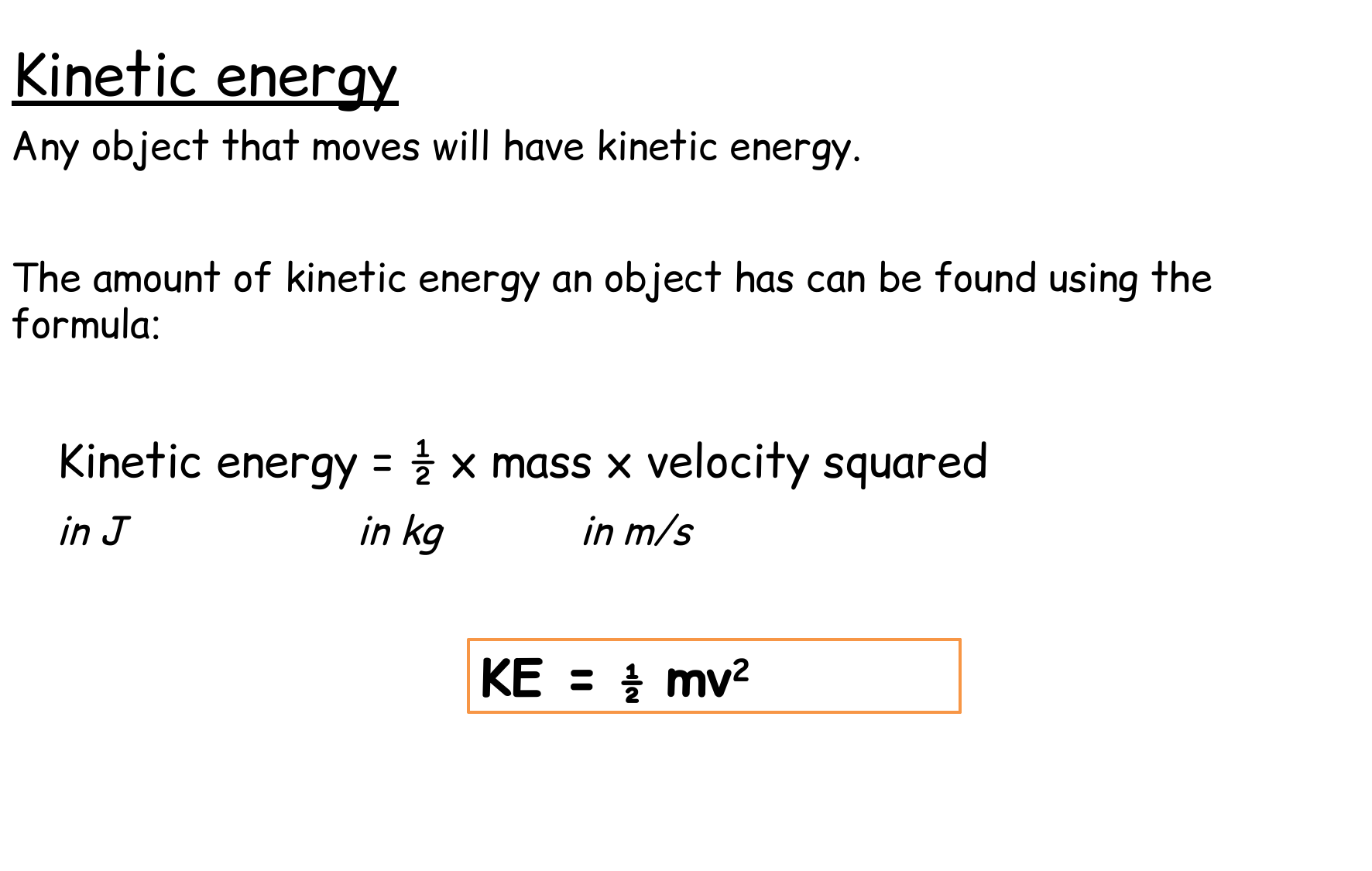

# Kinetic energy
Any object that moves will have kinetic energy.

The amount of kinetic energy an object has can be found using the formula:
Kinetic energy = ½ x mass x velocity squared
in J                    in kg            in m/s
KE = ½ mv2